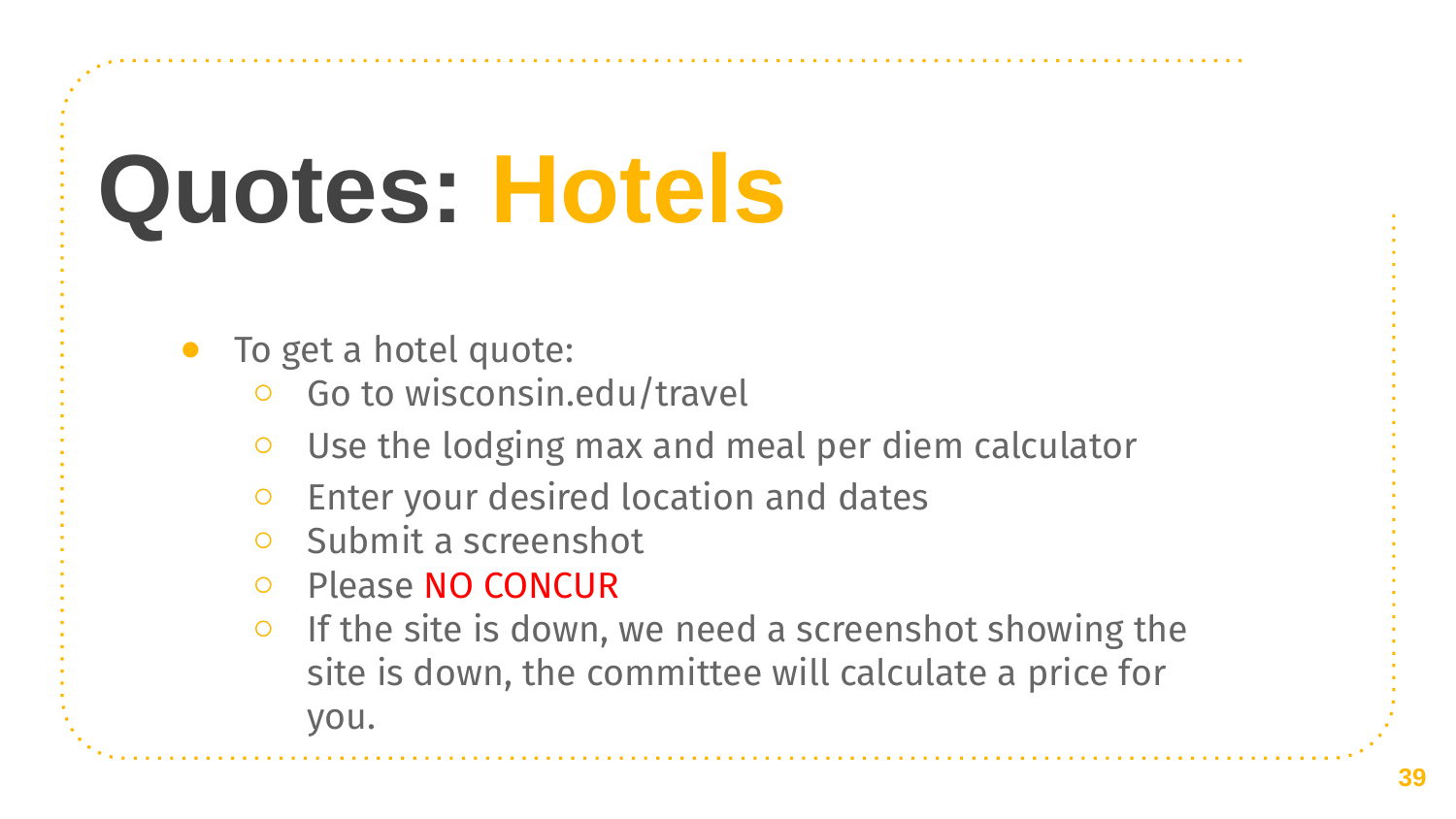

# Quotes: Hotels
To get a hotel quote:
Go to wisconsin.edu/travel
Use the lodging max and meal per diem calculator
Enter your desired location and dates
Submit a screenshot
Please NO CONCUR
If the site is down, we need a screenshot showing the site is down, the committee will calculate a price for you.

39